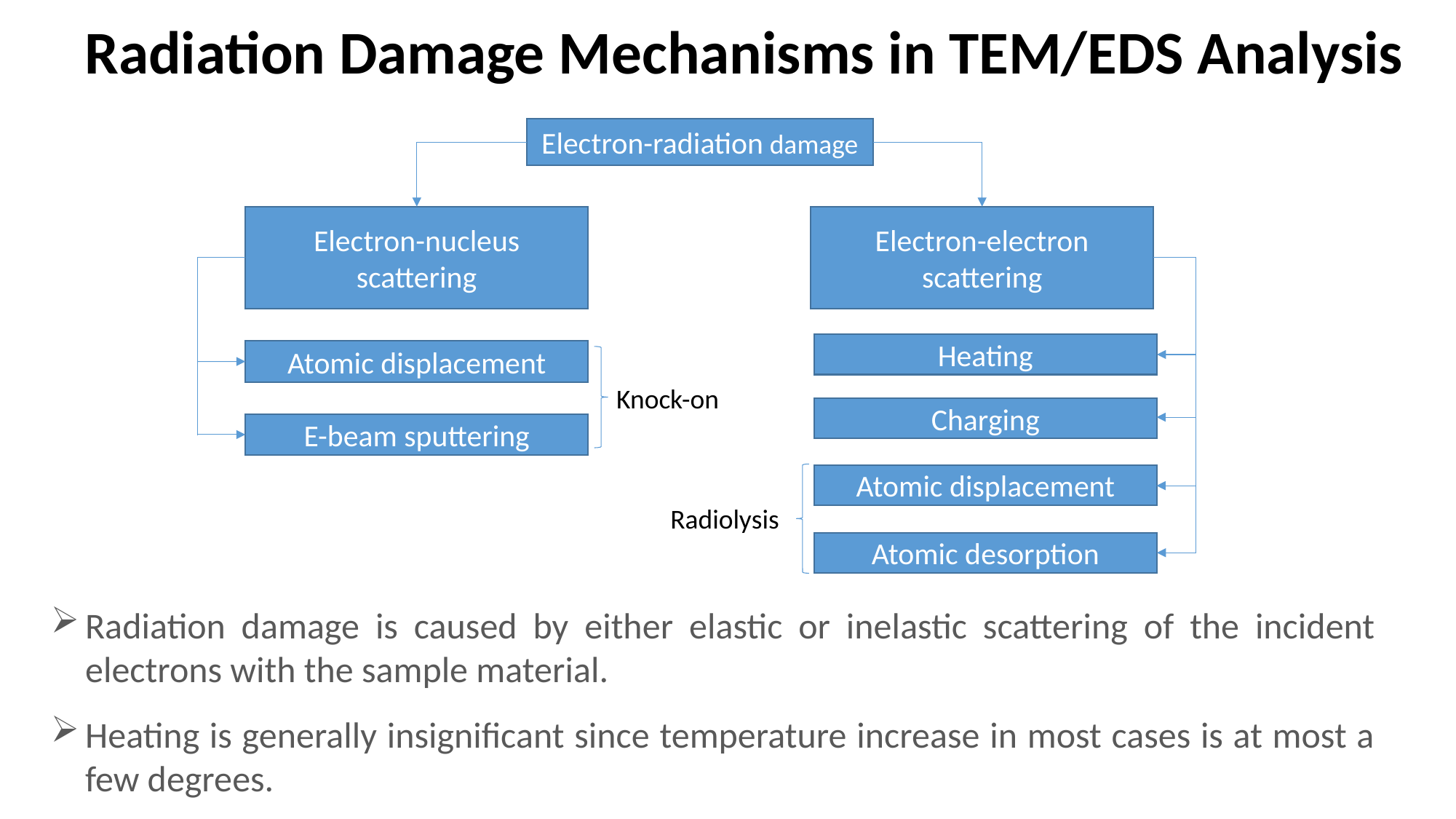

Radiation Damage Mechanisms in TEM/EDS Analysis
Electron-radiation damage
Electron-nucleus scattering
Electron-electron scattering
Heating
Atomic displacement

Knock-on
Charging
E-beam sputtering

Atomic displacement
Radiolysis
Atomic desorption
Radiation damage is caused by either elastic or inelastic scattering of the incident electrons with the sample material.

Heating is generally insignificant since temperature increase in most cases is at most a few degrees.